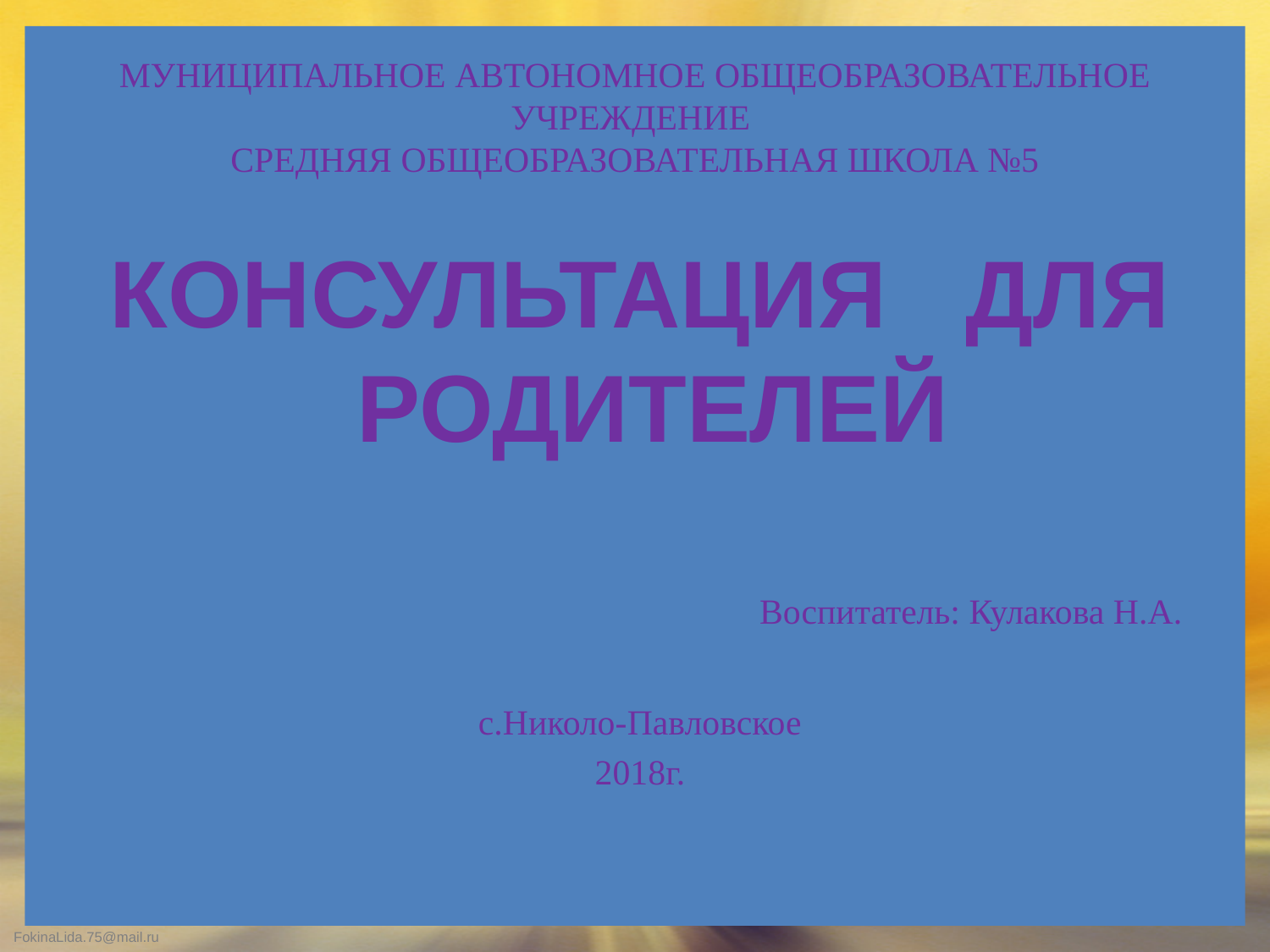

# МУНИЦИПАЛЬНОЕ АВТОНОМНОЕ ОБЩЕОБРАЗОВАТЕЛЬНОЕ УЧРЕЖДЕНИЕ СРЕДНЯЯ ОБЩЕОБРАЗОВАТЕЛЬНАЯ ШКОЛА №5
КОНСУЛЬТАЦИЯ   ДЛЯ  РОДИТЕЛЕЙ

 Воспитатель: Кулакова Н.А.

с.Николо-Павловское
2018г.